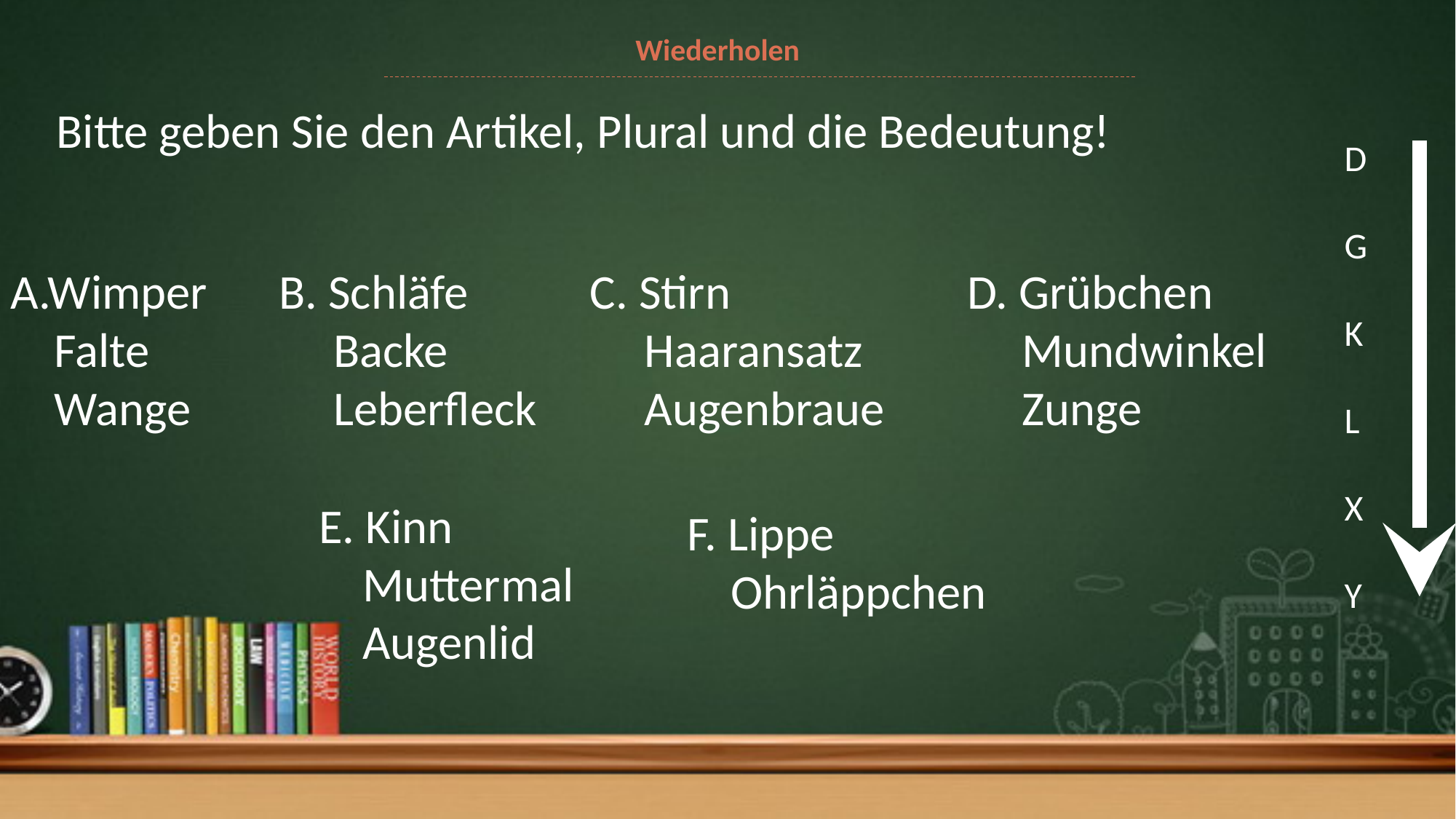

Wiederholen
Bitte geben Sie den Artikel, Plural und die Bedeutung!
D

G

K

L

X

Y
A.Wimper
    Falte
    Wange
B. Schläfe
     Backe
     Leberfleck
C. Stirn
     Haaransatz
     Augenbraue
D. Grübchen
     Mundwinkel
     Zunge
E. Kinn
    Muttermal
    Augenlid
F. Lippe
    Ohrläppchen